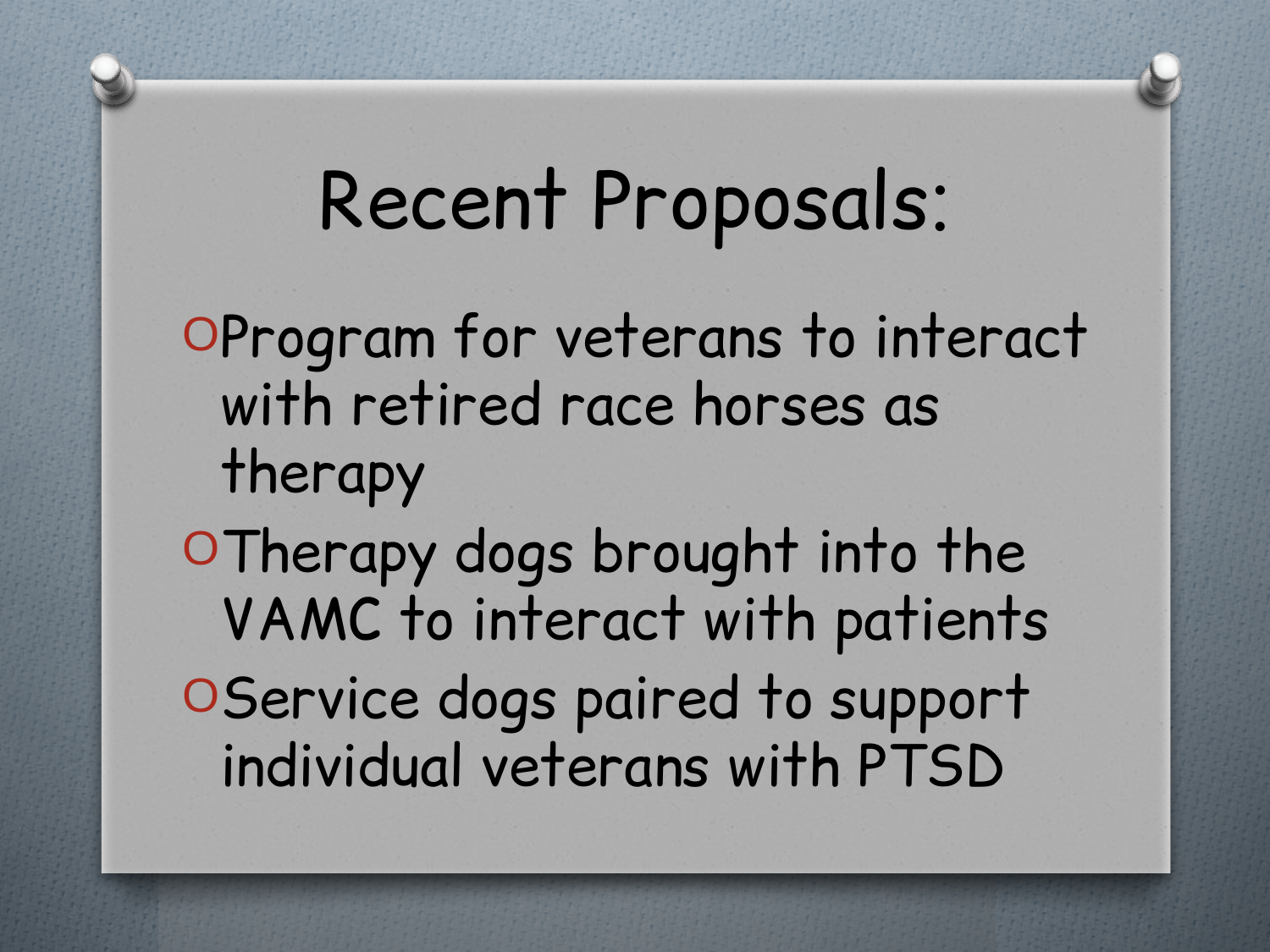

# Recent Proposals:
Program for veterans to interact with retired race horses as therapy
Therapy dogs brought into the VAMC to interact with patients
Service dogs paired to support individual veterans with PTSD